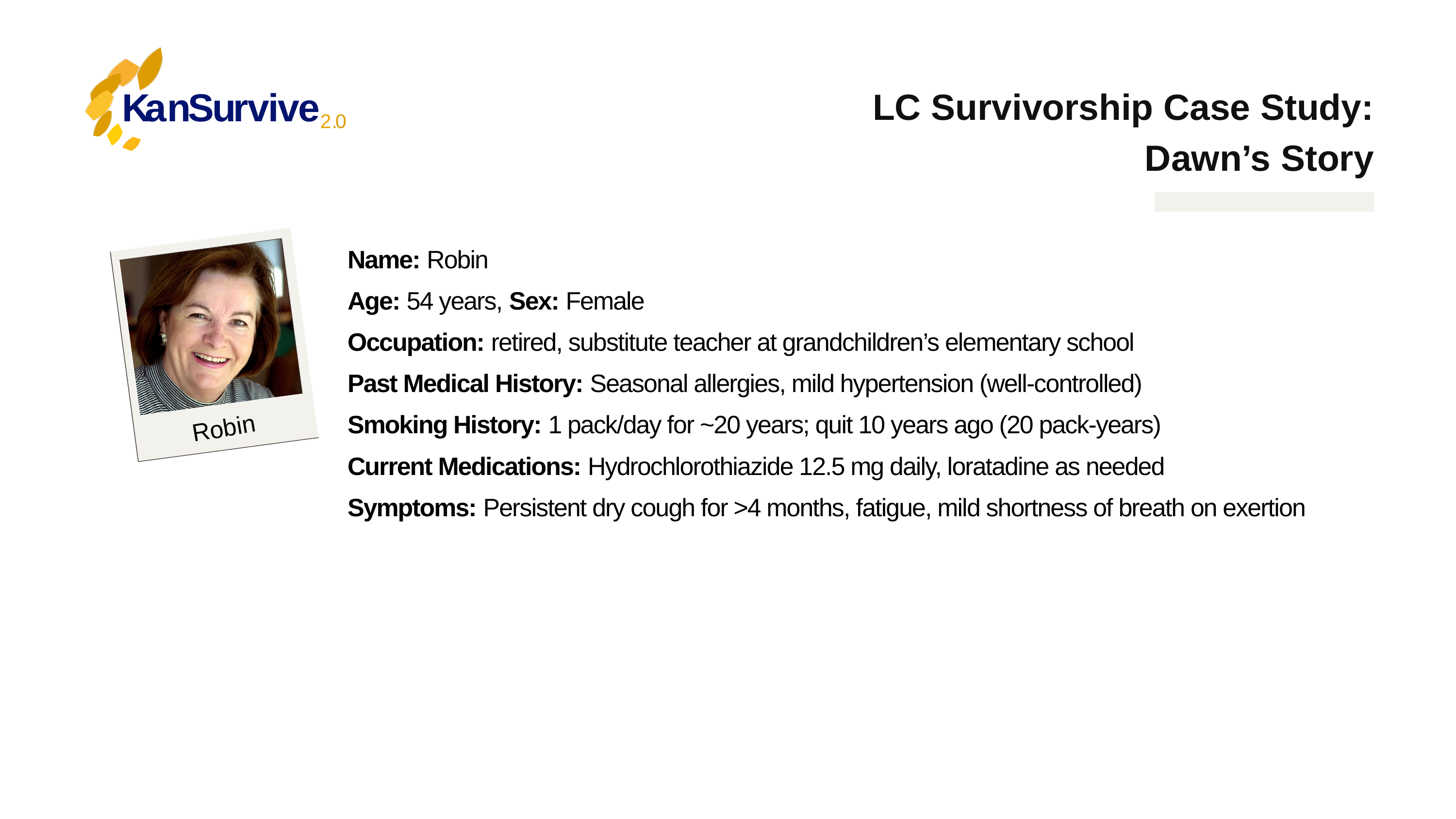

K
a
n
S
u
r
v
i
v
e

2
.
0

LC Survivorship Case Study: Dawn’s Story

Robin
Name: Robin
Age: 54 years, Sex: Female
Occupation: retired, substitute teacher at grandchildren’s elementary school
Past Medical History: Seasonal allergies, mild hypertension (well-controlled)
Smoking History: 1 pack/day for ~20 years; quit 10 years ago (20 pack-years)
Current Medications: Hydrochlorothiazide 12.5 mg daily, loratadine as needed
Symptoms: Persistent dry cough for >4 months, fatigue, mild shortness of breath on exertion